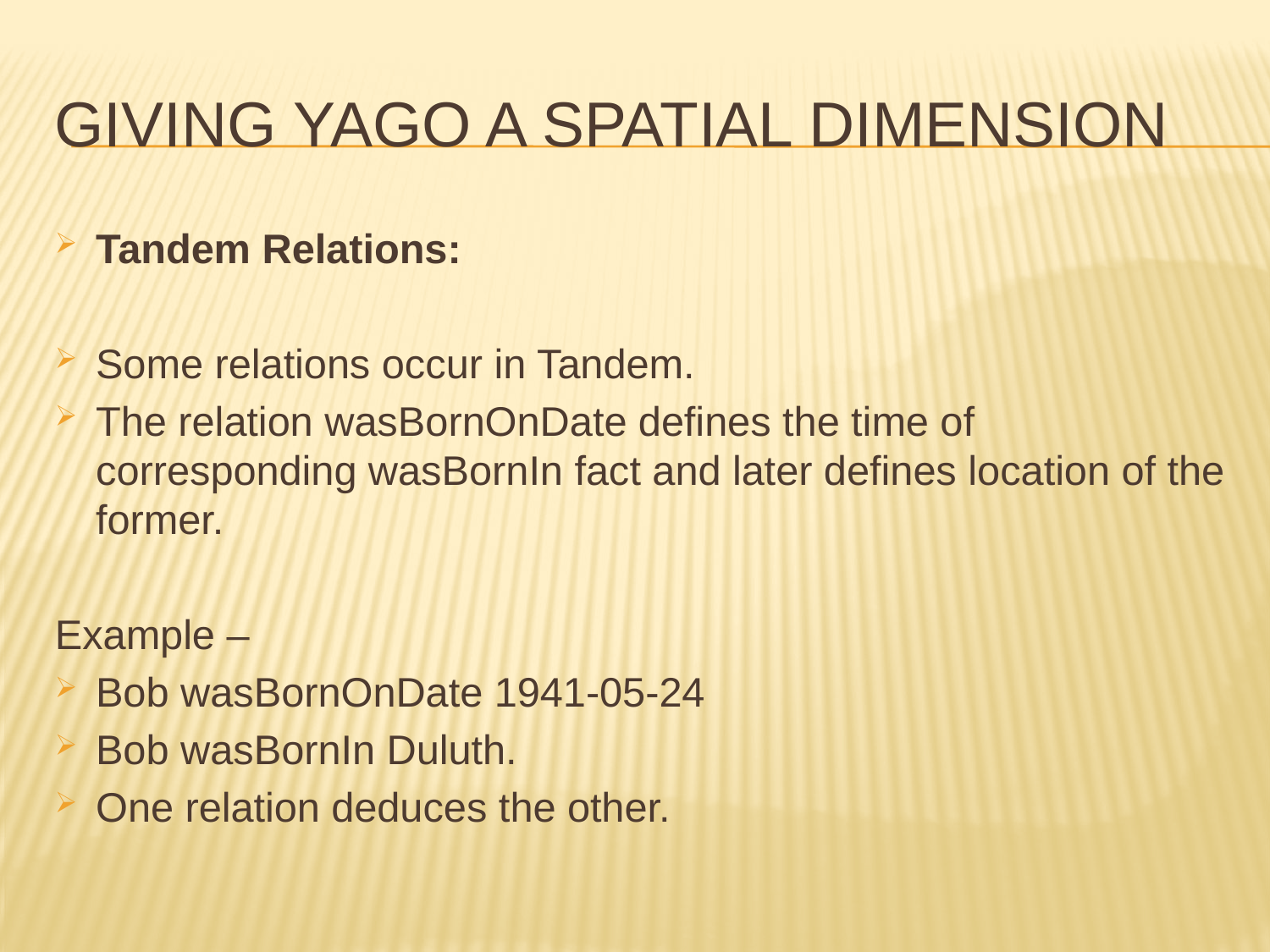

# GIVING YAGO A SPATIAL DIMENSION
Tandem Relations:

Some relations occur in Tandem.
The relation wasBornOnDate defines the time of corresponding wasBornIn fact and later defines location of the former.

Example –
Bob wasBornOnDate 1941-05-24
Bob wasBornIn Duluth.
One relation deduces the other.